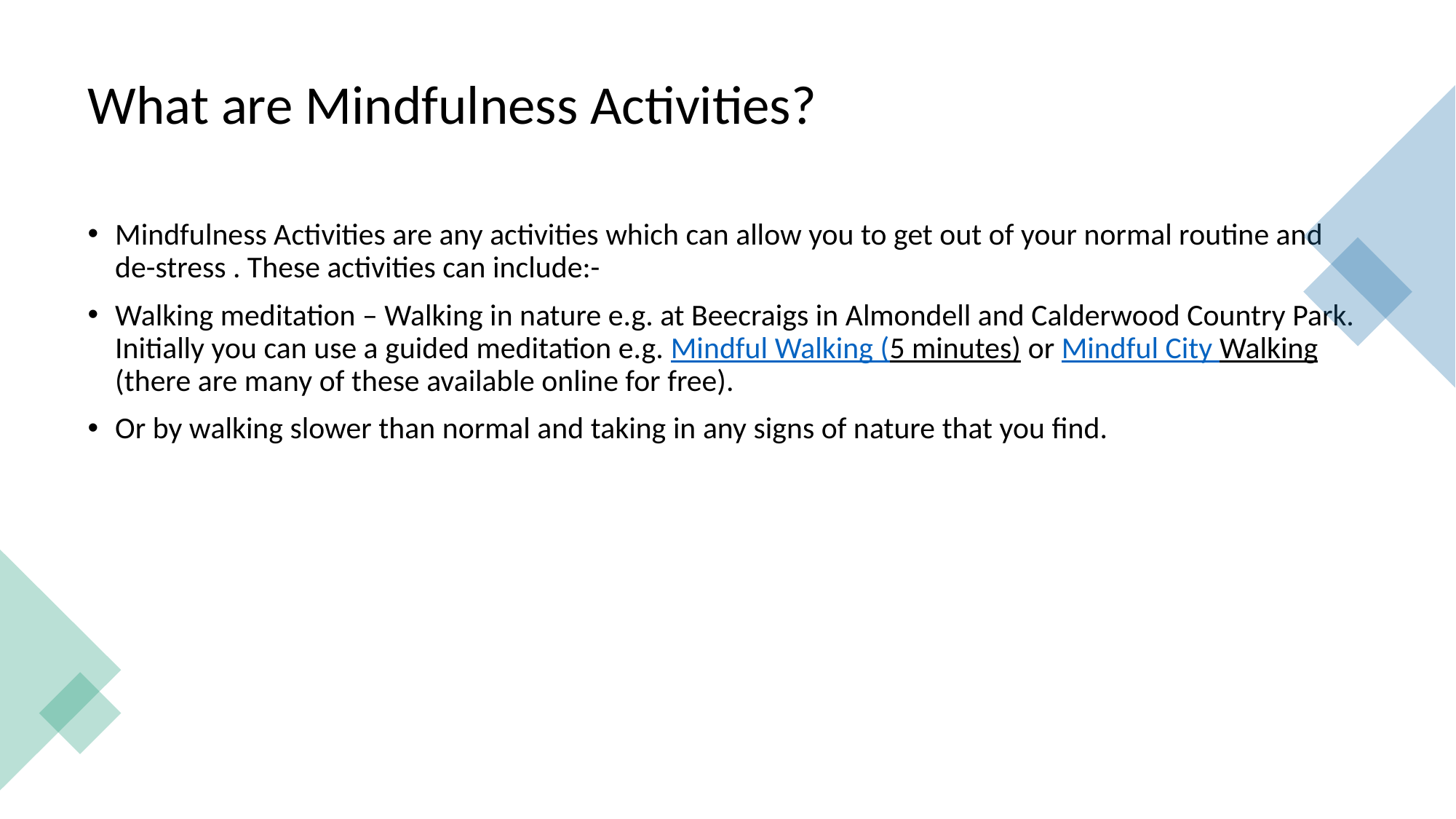

# What are Mindfulness Activities?

Mindfulness Activities are any activities which can allow you to get out of your normal routine and de-stress . These activities can include:-
Walking meditation – Walking in nature e.g. at Beecraigs in Almondell and Calderwood Country Park. Initially you can use a guided meditation e.g. Mindful Walking (5 minutes) or Mindful City Walking (there are many of these available online for free).
Or by walking slower than normal and taking in any signs of nature that you find.